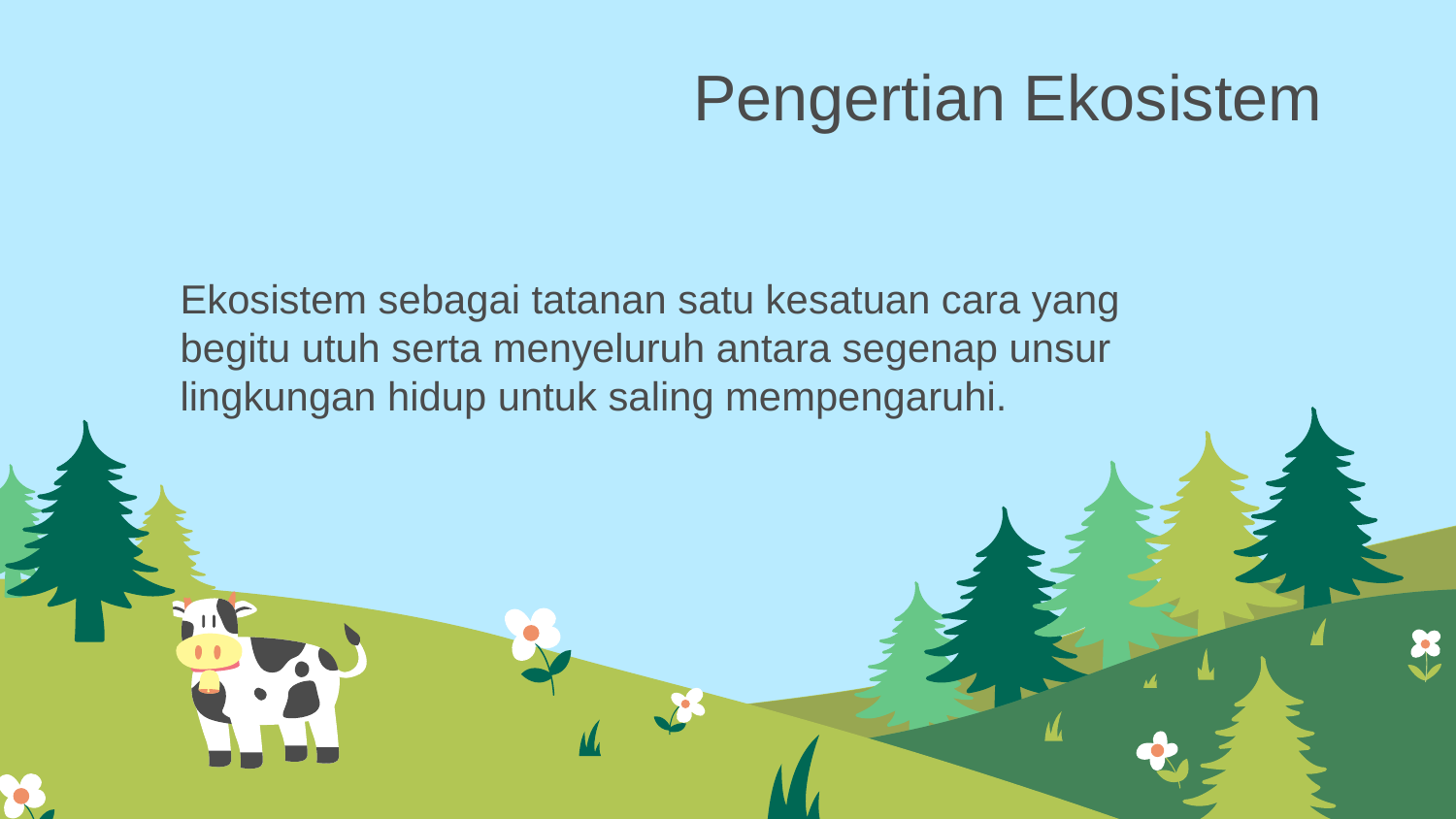

# Pengertian Ekosistem
Ekosistem sebagai tatanan satu kesatuan cara yang begitu utuh serta menyeluruh antara segenap unsur lingkungan hidup untuk saling mempengaruhi.